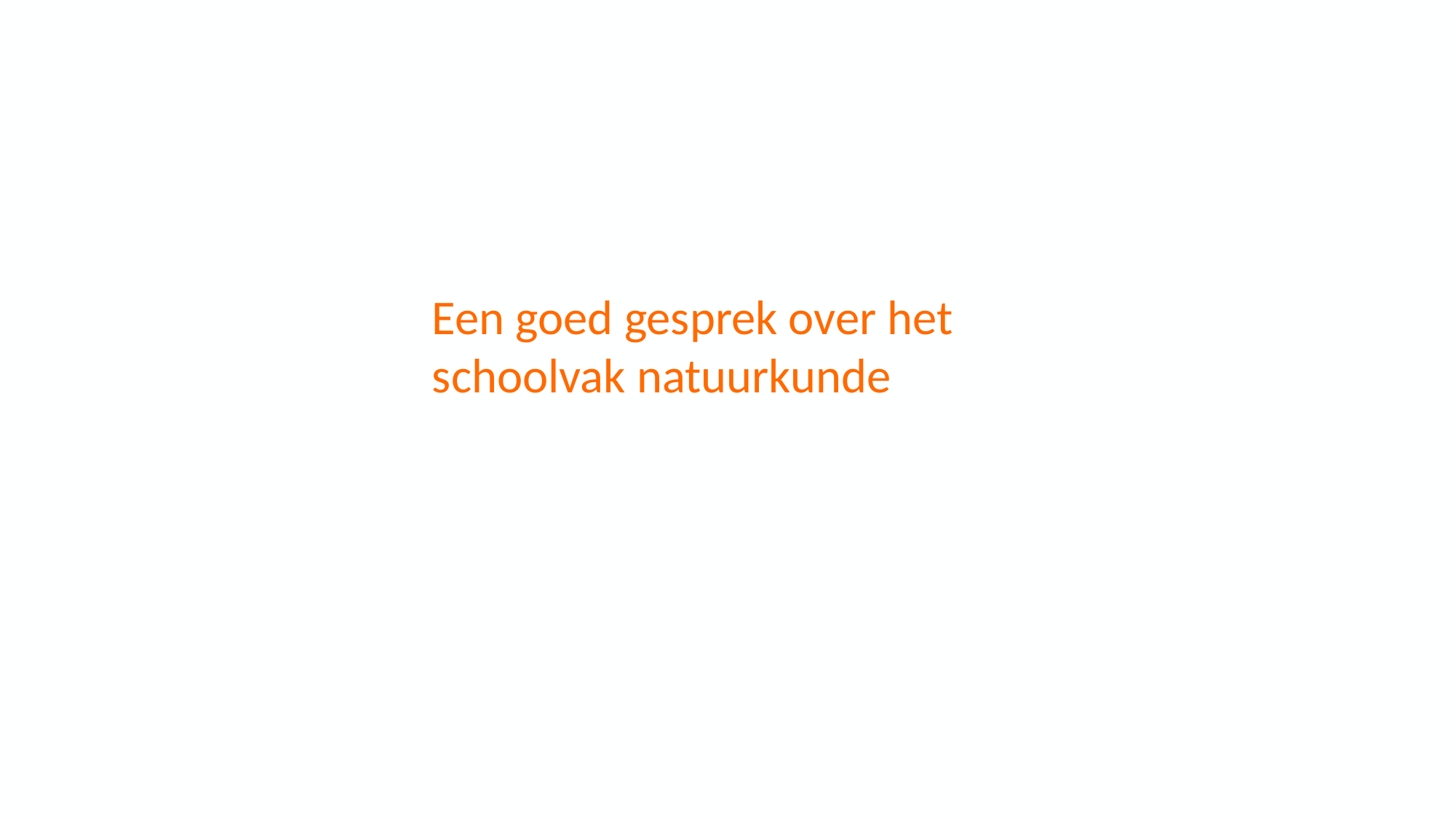

Een goed gesprek over het schoolvak natuurkunde